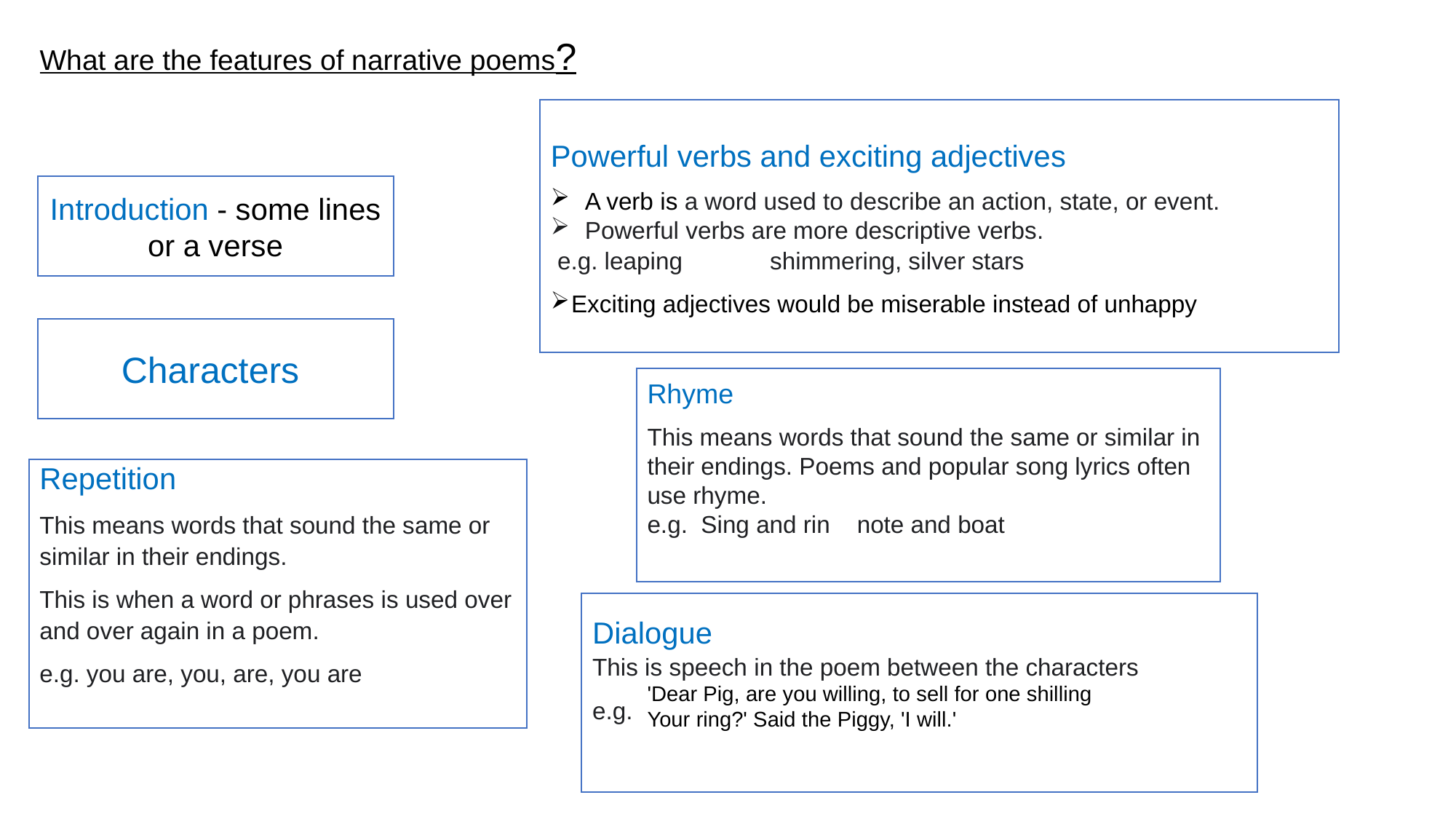

# What are the features of narrative poems?
Powerful verbs and exciting adjectives
A verb is a word used to describe an action, state, or event.
Powerful verbs are more descriptive verbs.
 e.g. leaping             shimmering, silver stars
Exciting adjectives would be miserable instead of unhappy
Introduction - some lines or a verse
Characters

Rhyme
This means words that sound the same or similar in their endings. Poems and popular song lyrics often use rhyme.
e.g.  Sing and rin    note and boat

'Dear Pig, are you willing, to sell for one shilling
Your ring?' Said the Piggy, 'I will.'

Repetition
This means words that sound the same or similar in their endings.
This is when a word or phrases is used over and over again in a poem.
e.g. you are, you, are, you are

Dialogue
This is speech in the poem between the characters
e.g.